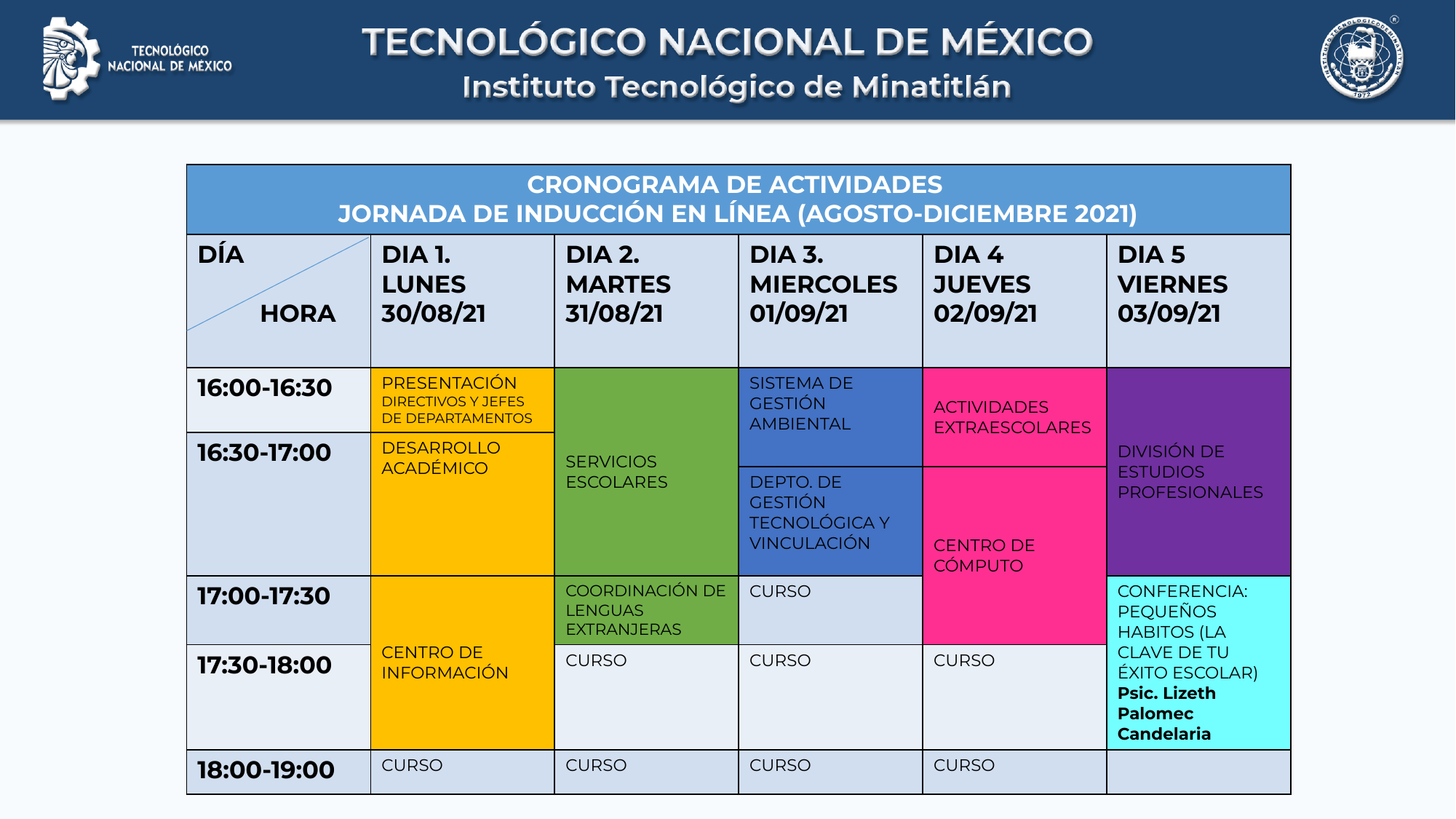

| CRONOGRAMA DE ACTIVIDADES JORNADA DE INDUCCIÓN EN LÍNEA (AGOSTO-DICIEMBRE 2021) | CRONOGRAMA DE ACTIVIDADES |  |  |  |  |
| --- | --- | --- | --- | --- | --- |
| DÍA HORA | DIA 1. LUNES 30/08/21 | DIA 2. MARTES 31/08/21 | DIA 3. MIERCOLES 01/09/21 | DIA 4 JUEVES 02/09/21 | DIA 5 VIERNES 03/09/21 |
| 16:00-16:30 | PRESENTACIÓN DIRECTIVOS Y JEFES DE DEPARTAMENTOS | SERVICIOS ESCOLARES | SISTEMA DE GESTIÓN AMBIENTAL | ACTIVIDADES EXTRAESCOLARES | DIVISIÓN DE ESTUDIOS PROFESIONALES |
| 16:30-17:00 | DESARROLLO ACADÉMICO | SERVICIOS ESCOLARES | DEPTO. DE GESTION TECNOLOGICA Y VINCULACION | ACTIVIDADES EXTRAESCOLARES | DIVISION DE ESTUDIOS PROFESIONALES |
|  |  |  | DEPTO. DE GESTIÓN TECNOLÓGICA Y VINCULACIÓN | CENTRO DE CÓMPUTO |  |
| 17:00-17:30 | CENTRO DE INFORMACIÓN | COORDINACIÓN DE LENGUAS EXTRANJERAS | CURSO | CENTRO DE COMPUTO | CONFERENCIA: PEQUEÑOS HABITOS (LA CLAVE DE TU ÉXITO ESCOLAR) Psic. Lizeth Palomec Candelaria |
| 17:30-18:00 | CENTRO DE INFORMACION | CURSO | CURSO | CURSO |  |
| 18:00-19:00 | CURSO | CURSO | CURSO | CURSO |  |